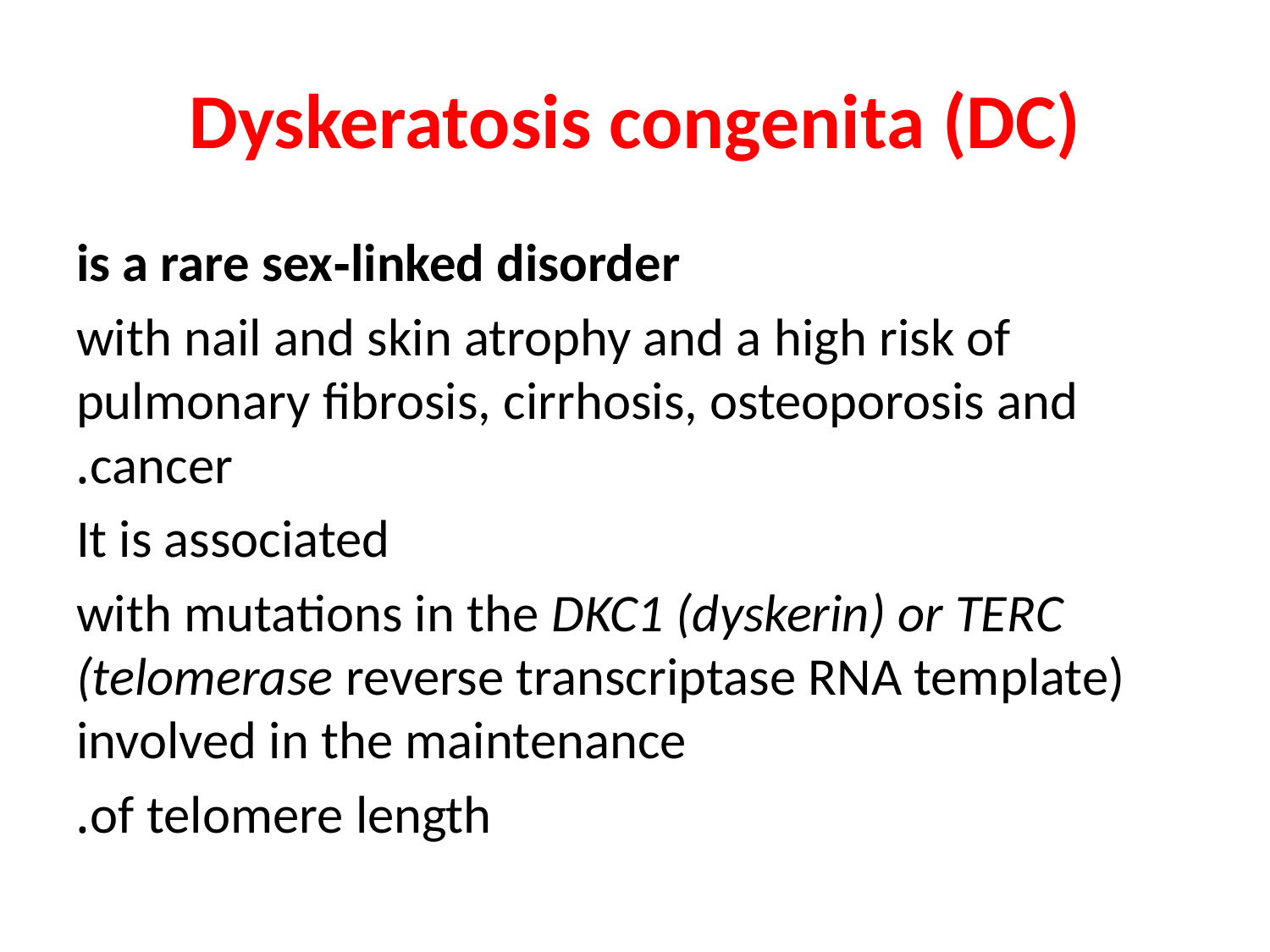

# Dyskeratosis congenita (DC)
is a rare sex‐linked disorder
with nail and skin atrophy and a high risk of pulmonary fibrosis, cirrhosis, osteoporosis and cancer.
 It is associated
with mutations in the DKC1 (dyskerin) or TERC (telomerase reverse transcriptase RNA template) involved in the maintenance
of telomere length.